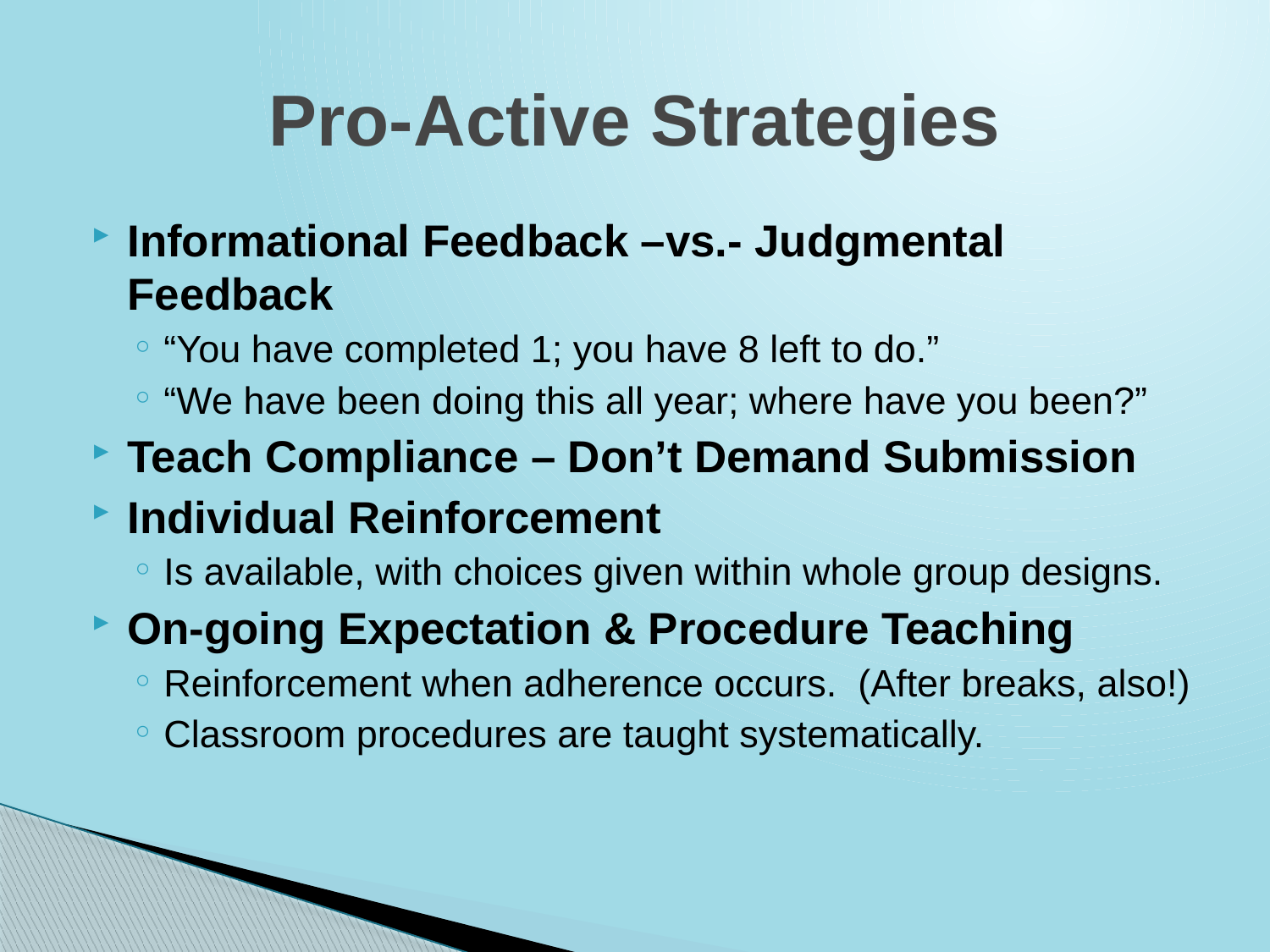

# Pro-Active Strategies
Informational Feedback –vs.- Judgmental Feedback
“You have completed 1; you have 8 left to do.”
“We have been doing this all year; where have you been?”
Teach Compliance – Don’t Demand Submission
Individual Reinforcement
Is available, with choices given within whole group designs.
On-going Expectation & Procedure Teaching
Reinforcement when adherence occurs.  (After breaks, also!)
Classroom procedures are taught systematically.